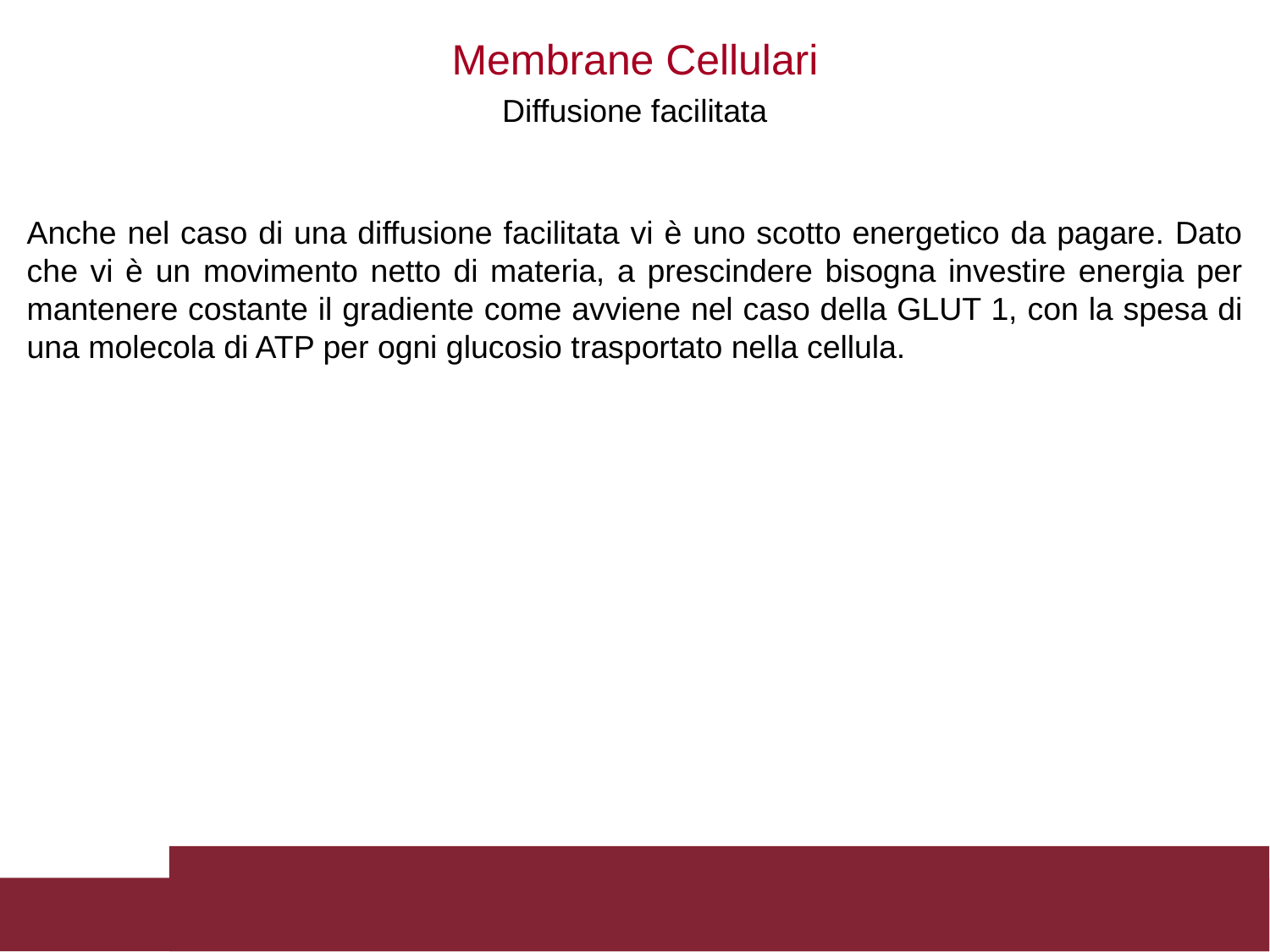

Membrane Cellulari
Diffusione facilitata
Anche nel caso di una diffusione facilitata vi è uno scotto energetico da pagare. Dato che vi è un movimento netto di materia, a prescindere bisogna investire energia per mantenere costante il gradiente come avviene nel caso della GLUT 1, con la spesa di una molecola di ATP per ogni glucosio trasportato nella cellula.